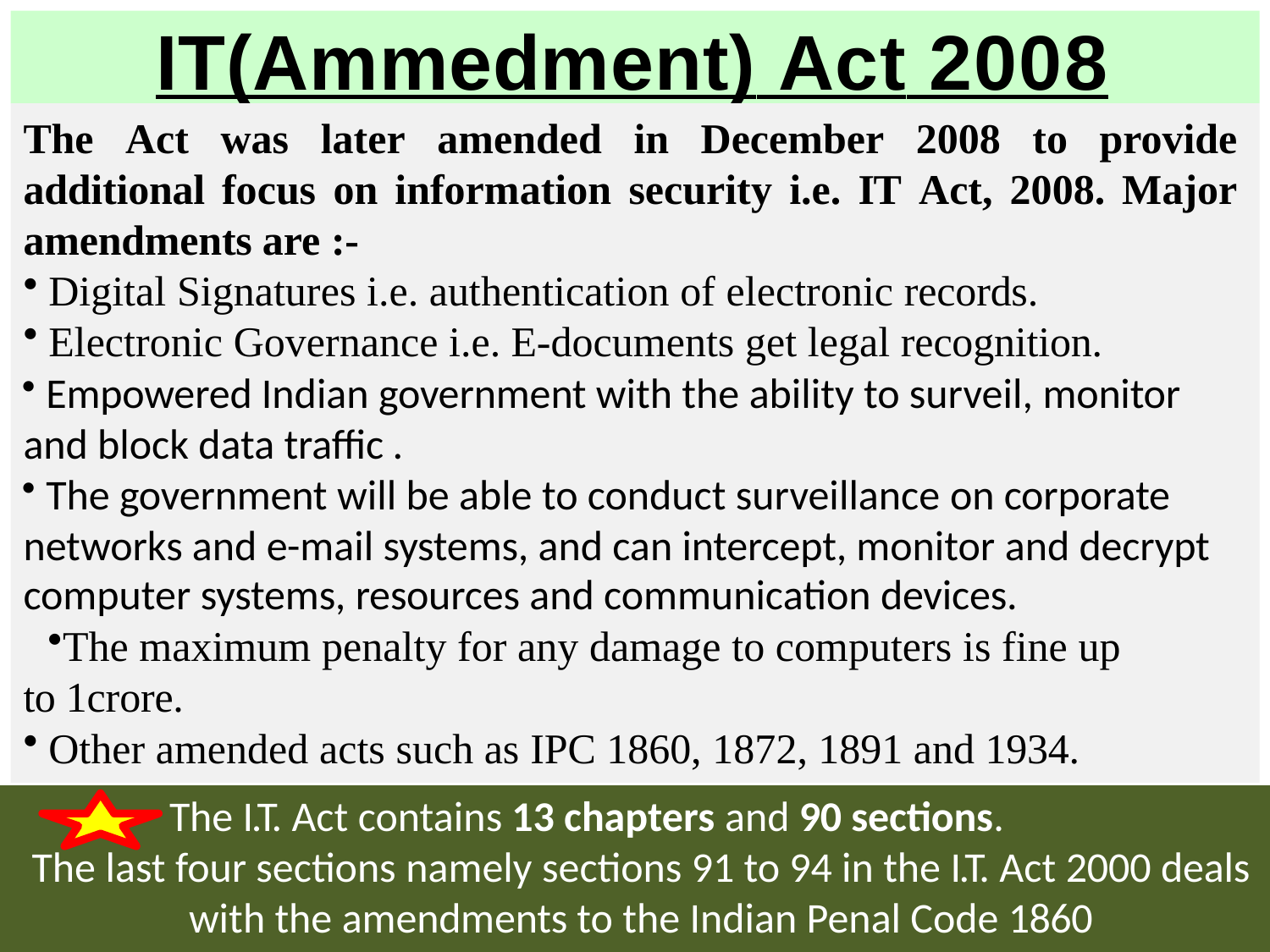

# IT(Ammedment) Act 2008

The Act was later amended in December 2008 to provide additional focus on information security i.e. IT Act, 2008. Major amendments are :-
Digital Signatures i.e. authentication of electronic records.
Electronic Governance i.e. E-documents get legal recognition.
	Empowered Indian government with the ability to surveil, monitor and block data traffic .
	The government will be able to conduct surveillance on corporate networks and e-mail systems, and can intercept, monitor and decrypt
computer systems, resources and communication devices.
The maximum penalty for any damage to computers is fine up to 1crore.
Other amended acts such as IPC 1860, 1872, 1891 and 1934.
The I.T. Act contains 13 chapters and 90 sections.
The last four sections namely sections 91 to 94 in the I.T. Act 2000 deals with the amendments to the Indian Penal Code 1860